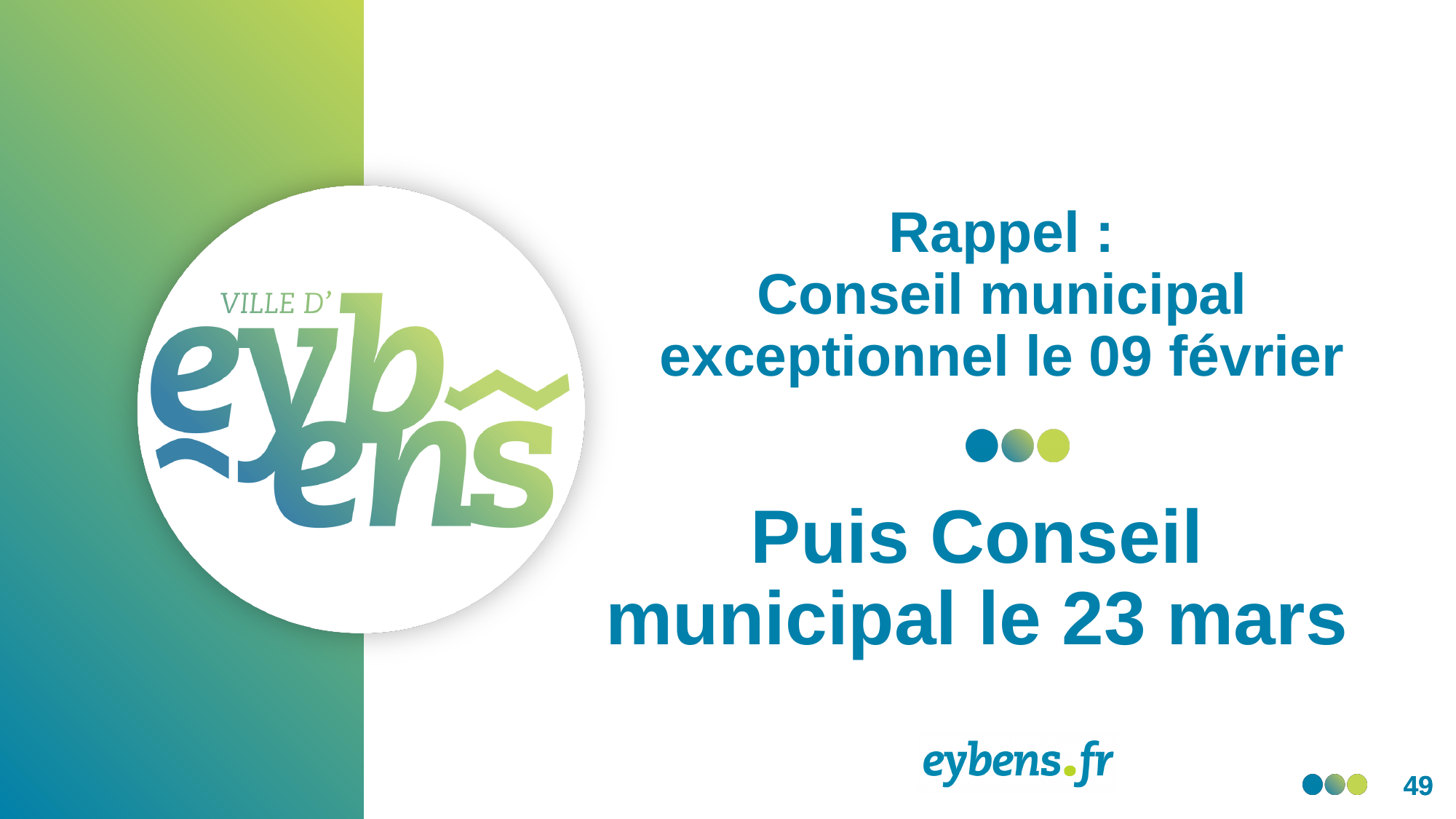

# Rappel : Conseil municipal exceptionnel le 09 février
Puis Conseil municipal le 23 mars